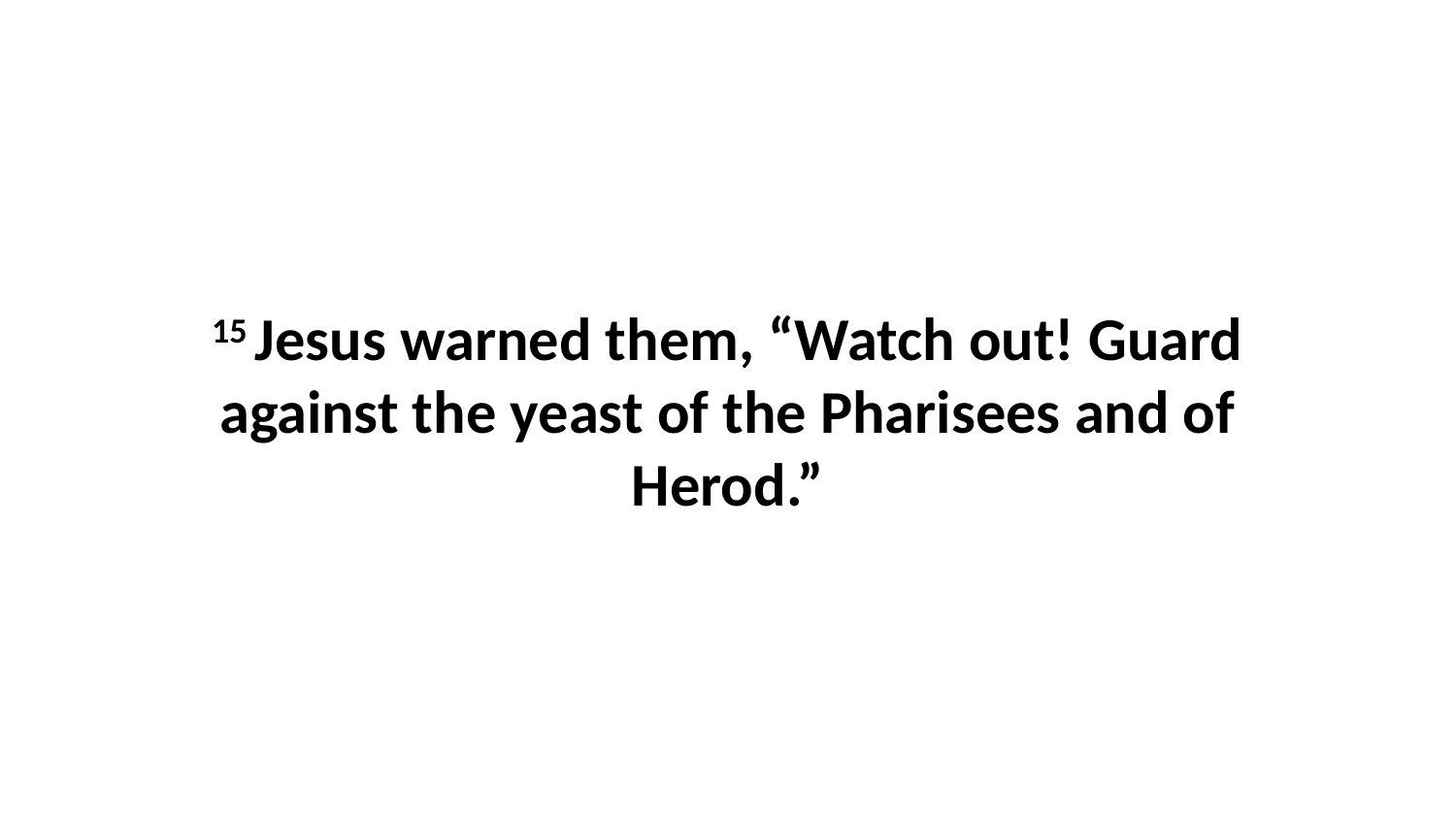

15 Jesus warned them, “Watch out! Guard against the yeast of the Pharisees and of Herod.”